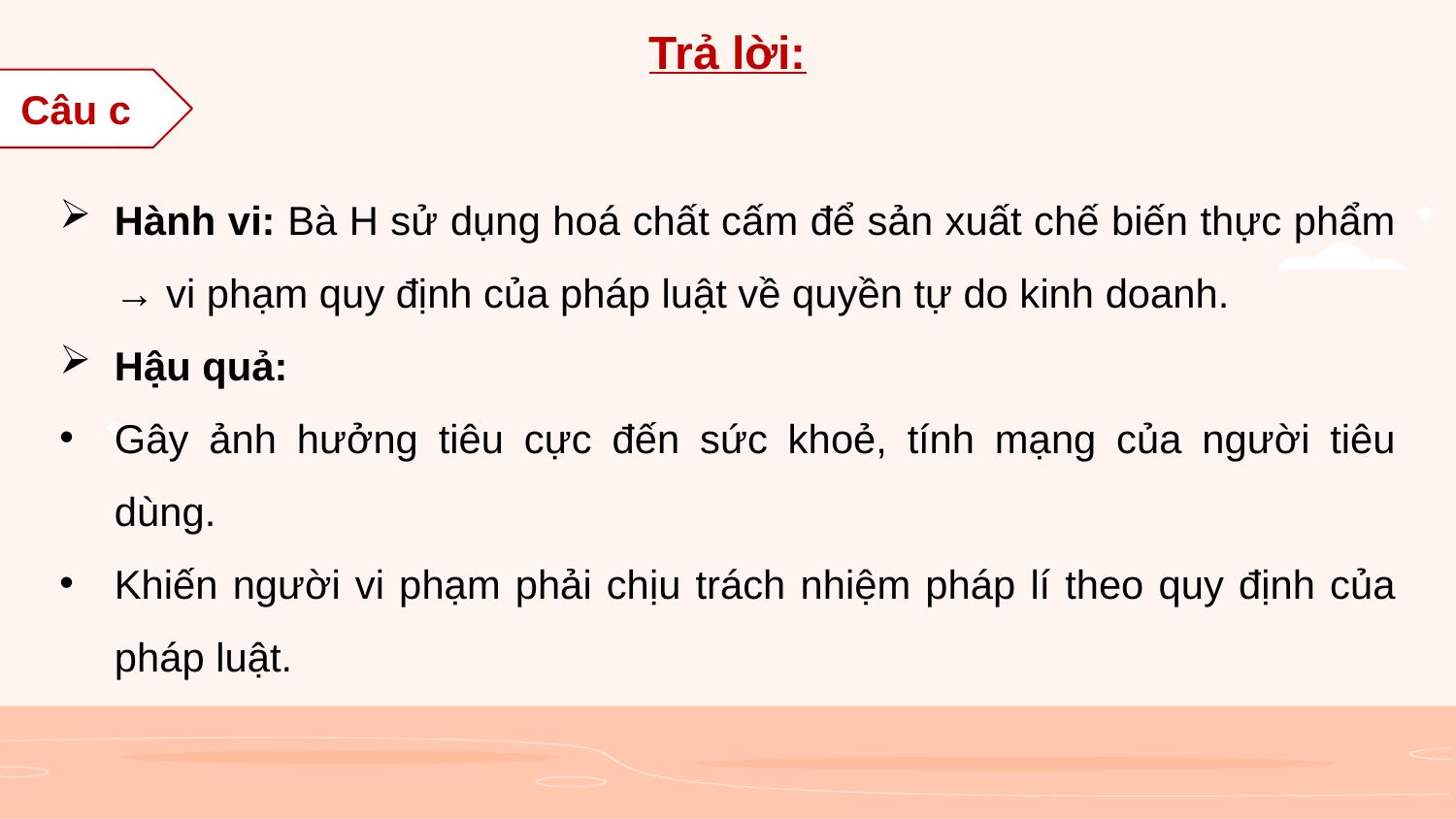

Trả lời:
 Câu c
Hành vi: Bà H sử dụng hoá chất cấm để sản xuất chế biến thực phẩm → vi phạm quy định của pháp luật về quyền tự do kinh doanh.
Hậu quả:
Gây ảnh hưởng tiêu cực đến sức khoẻ, tính mạng của người tiêu dùng.
Khiến người vi phạm phải chịu trách nhiệm pháp lí theo quy định của pháp luật.